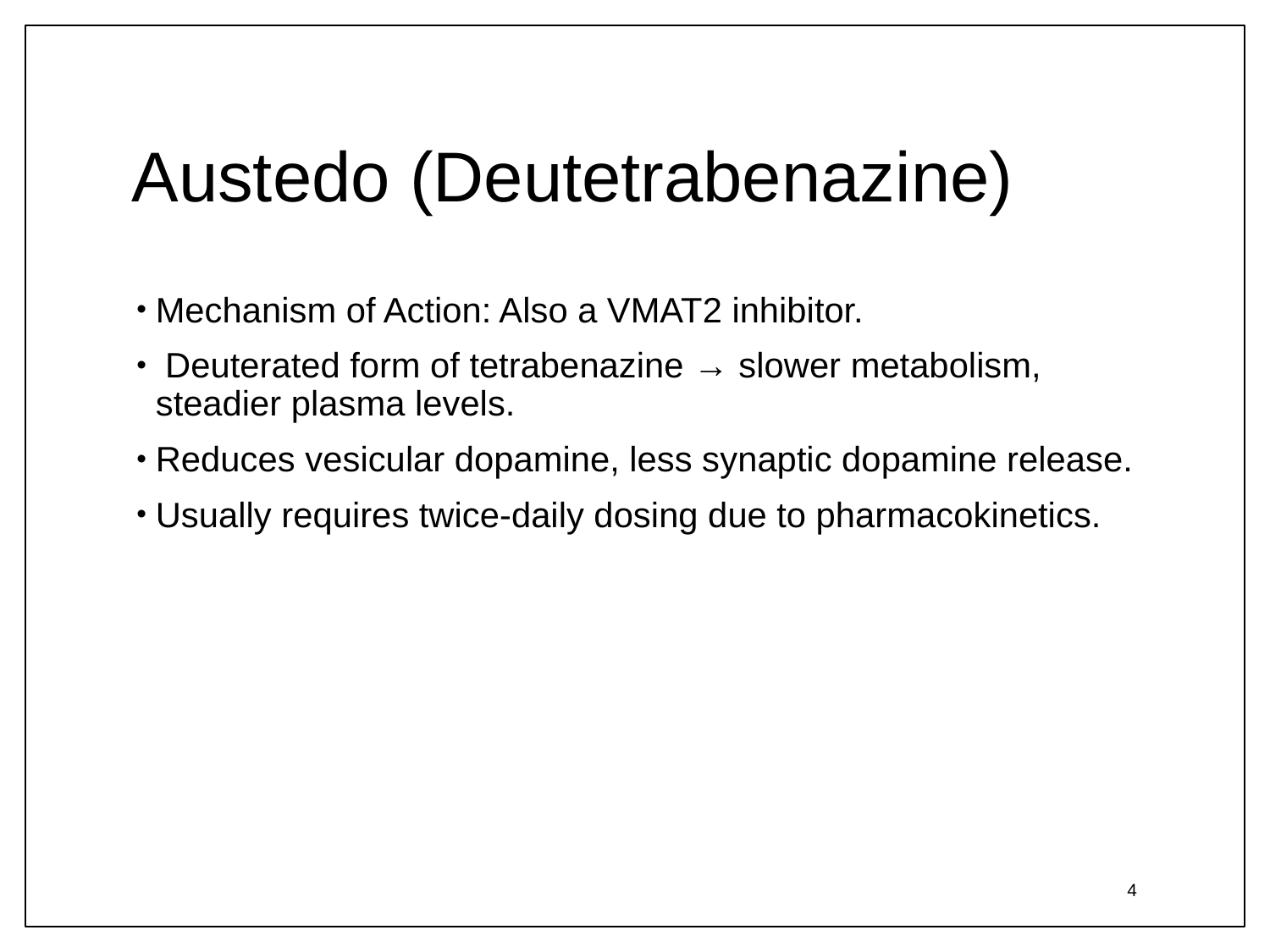

# Austedo (Deutetrabenazine)
Mechanism of Action: Also a VMAT2 inhibitor.
 Deuterated form of tetrabenazine → slower metabolism, steadier plasma levels.
Reduces vesicular dopamine, less synaptic dopamine release.
Usually requires twice-daily dosing due to pharmacokinetics.
4